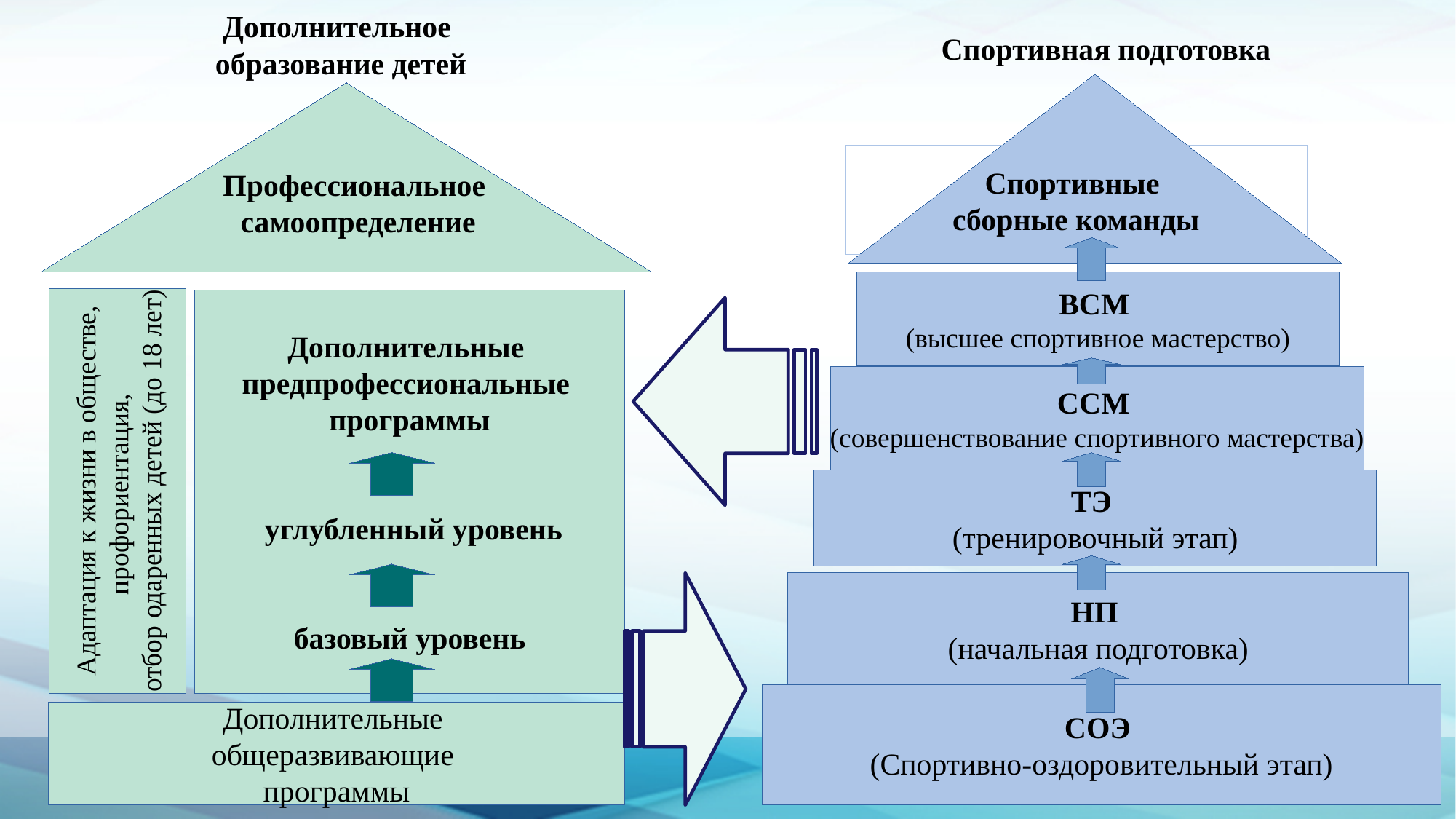

Дополнительное
образование детей
Спортивная подготовка

Спортивные
сборные команды
Профессиональное
самоопределение

ВСМ
(высшее спортивное мастерство)
Дополнительные
предпрофессиональные
программы

 углубленный уровень

базовый уровень

ССМ
(совершенствование спортивного мастерства)
Адаптация к жизни в обществе,
профориентация,
отбор одаренных детей (до 18 лет)

ТЭ
(тренировочный этап)

НП
(начальная подготовка)

СОЭ
(Спортивно-оздоровительный этап)
Дополнительные
общеразвивающие
программы